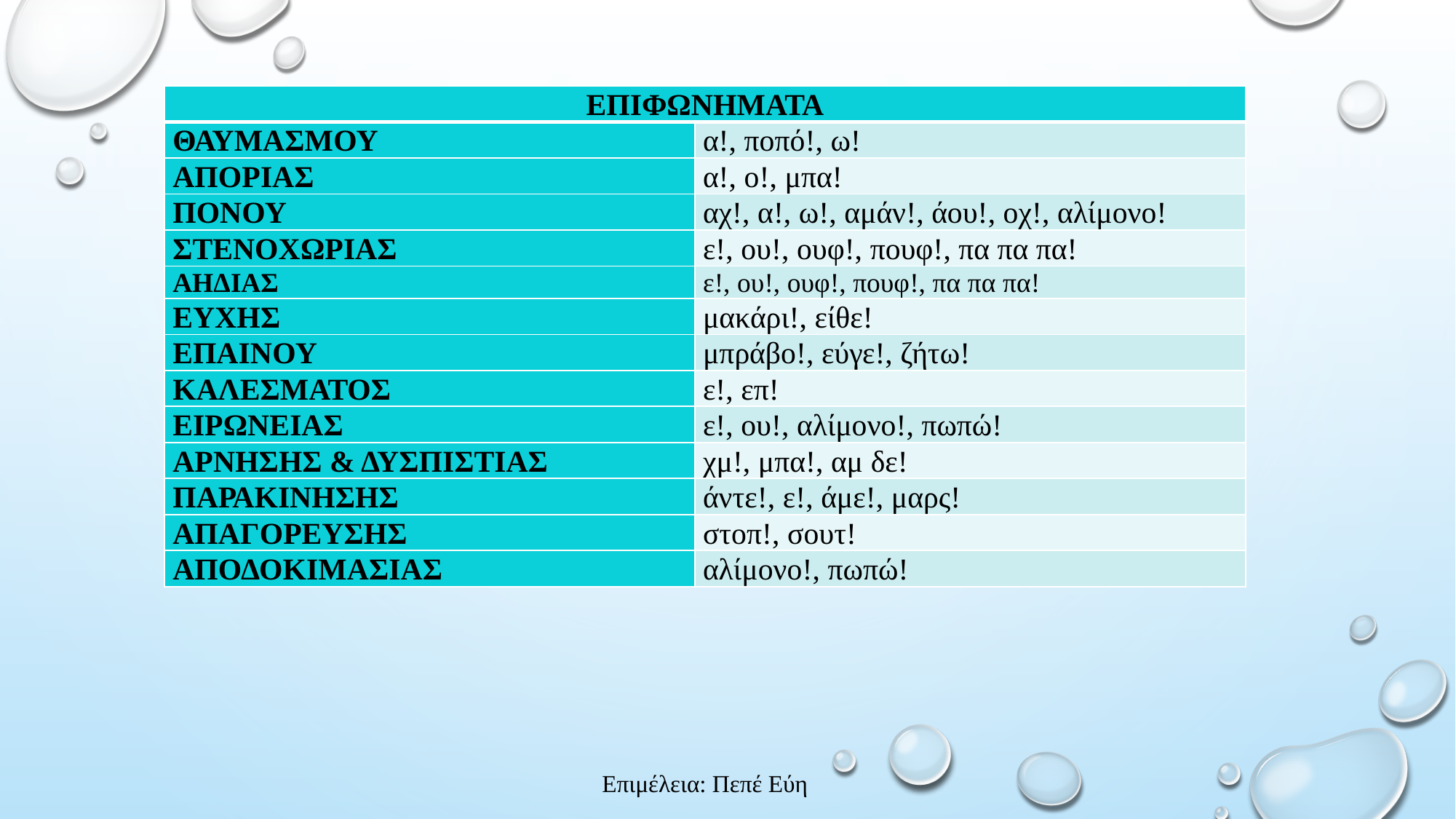

| ΕΠΙΦΩΝΗΜΑΤΑ |  |
| --- | --- |
| ΘΑΥΜΑΣΜΟΥ | α!, ποπό!, ω! |
| ΑΠΟΡΙΑΣ | α!, ο!, μπα! |
| ΠΟΝΟΥ | αχ!, α!, ω!, αμάν!, άου!, οχ!, αλίμονο! |
| ΣΤΕΝΟΧΩΡΙΑΣ | ε!, ου!, ουφ!, πουφ!, πα πα πα! |
| ΑΗΔΙΑΣ | ε!, ου!, ουφ!, πουφ!, πα πα πα! |
| ΕΥΧΗΣ | μακάρι!, είθε! |
| ΕΠΑΙΝΟΥ | μπράβο!, εύγε!, ζήτω! |
| ΚΑΛΕΣΜΑΤΟΣ | ε!, επ! |
| ΕΙΡΩΝΕΙΑΣ | ε!, ου!, αλίμονο!, πωπώ! |
| ΑΡΝΗΣΗΣ & ΔΥΣΠΙΣΤΙΑΣ | χμ!, μπα!, αμ δε! |
| ΠΑΡΑΚΙΝΗΣΗΣ | άντε!, ε!, άμε!, μαρς! |
| ΑΠΑΓΟΡΕΥΣΗΣ | στοπ!, σουτ! |
| ΑΠΟΔΟΚΙΜΑΣΙΑΣ | αλίμονο!, πωπώ! |
Επιμέλεια: Πεπέ Εύη